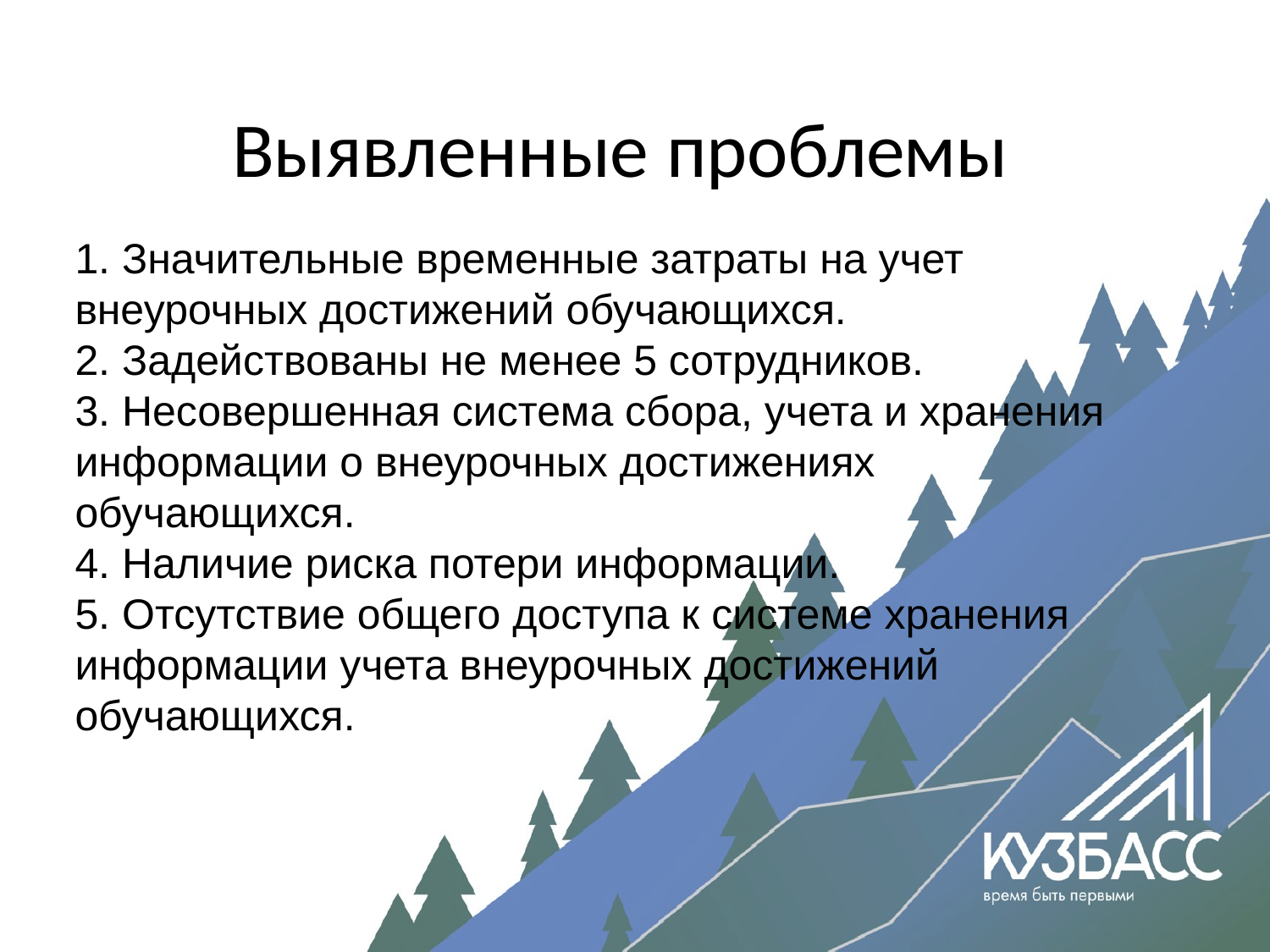

# Выявленные проблемы
1. Значительные временные затраты на учет внеурочных достижений обучающихся.
2. Задействованы не менее 5 сотрудников.
3. Несовершенная система сбора, учета и хранения информации о внеурочных достижениях обучающихся.
4. Наличие риска потери информации.
5. Отсутствие общего доступа к системе хранения информации учета внеурочных достижений обучающихся.